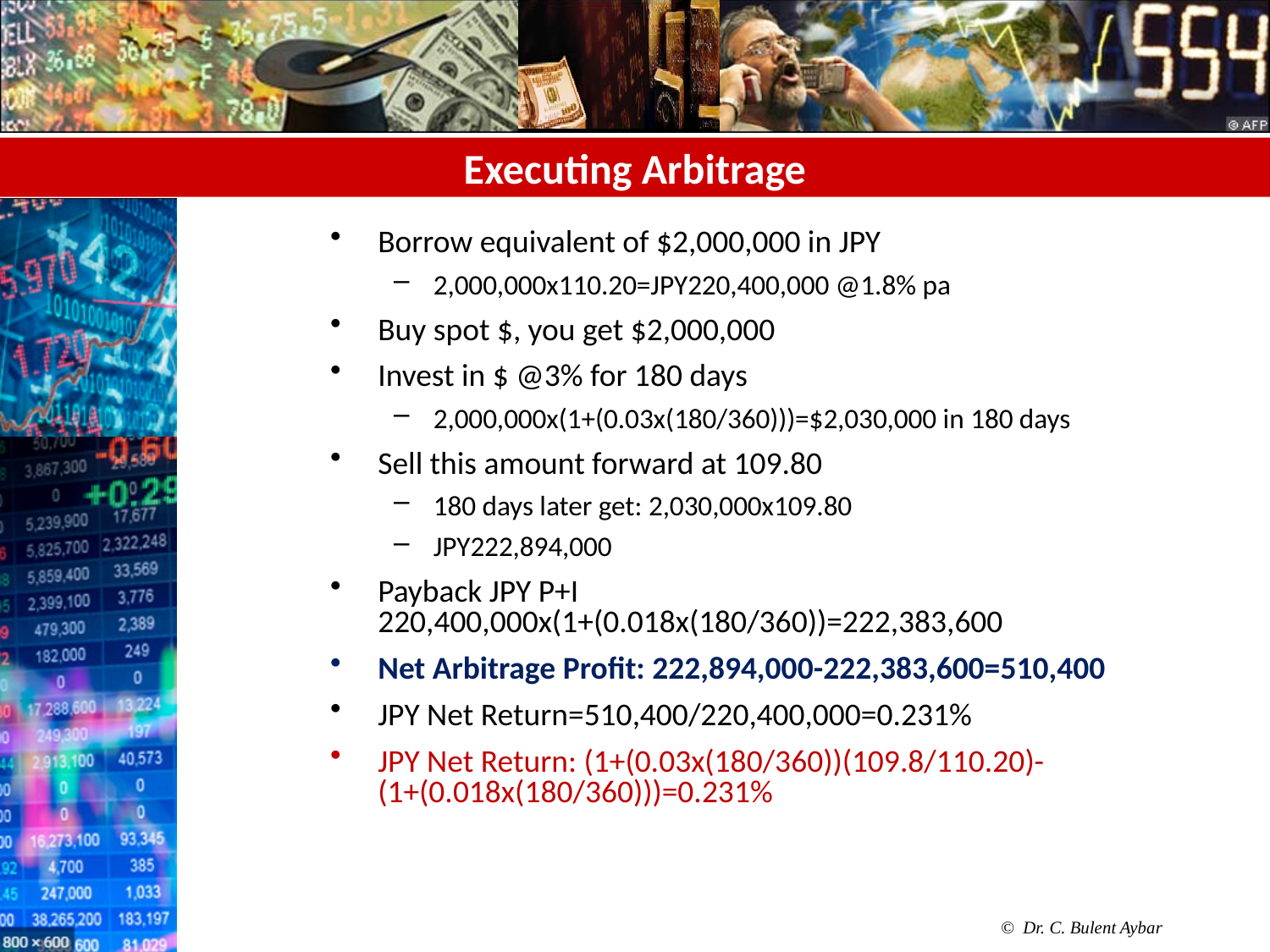

# Executing Arbitrage
Borrow equivalent of $2,000,000 in JPY
2,000,000x110.20=JPY220,400,000 @1.8% pa
Buy spot $, you get $2,000,000
Invest in $ @3% for 180 days
2,000,000x(1+(0.03x(180/360)))=$2,030,000 in 180 days
Sell this amount forward at 109.80
180 days later get: 2,030,000x109.80
JPY222,894,000
Payback JPY P+I 220,400,000x(1+(0.018x(180/360))=222,383,600
Net Arbitrage Profit: 222,894,000-222,383,600=510,400
JPY Net Return=510,400/220,400,000=0.231%
JPY Net Return: (1+(0.03x(180/360))(109.8/110.20)-(1+(0.018x(180/360)))=0.231%